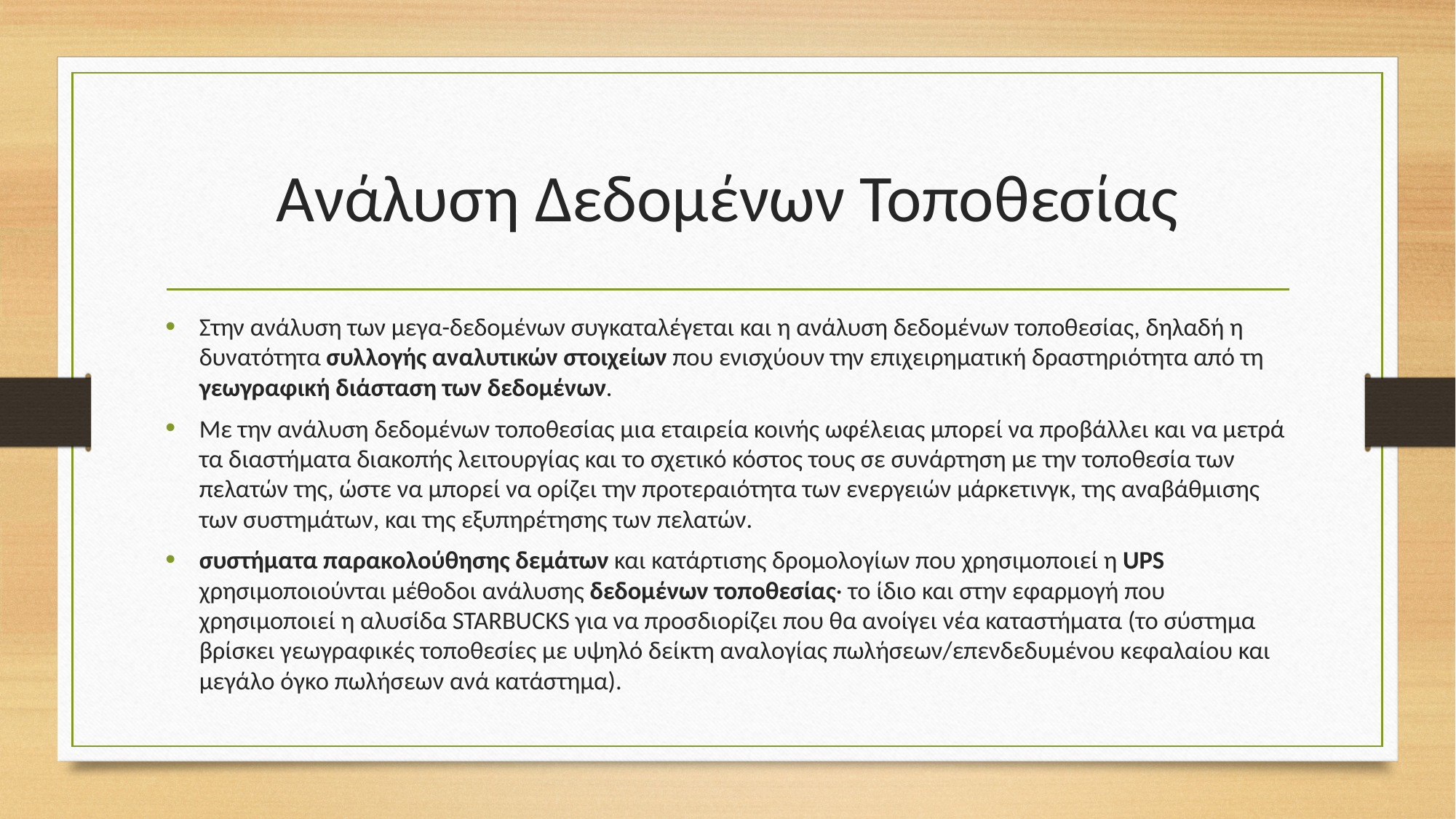

# Ανάλυση Δεδομένων Τοποθεσίας
Στην ανάλυση των μεγα-δεδομένων συγκαταλέγεται και η ανάλυση δεδομένων τοποθεσίας, δηλαδή η δυνατότητα συλλογής αναλυτικών στοιχείων που ενισχύουν την επιχειρηματική δραστηριότητα από τη γεωγραφική διάσταση των δεδομένων.
Με την ανάλυση δεδομένων τοποθεσίας μια εταιρεία κοινής ωφέλειας μπορεί να προβάλλει και να μετρά τα διαστήματα διακοπής λειτουργίας και το σχετικό κόστος τους σε συνάρτηση με την τοποθεσία των πελατών της, ώστε να μπορεί να ορίζει την προτεραιότητα των ενεργειών μάρκετινγκ, της αναβάθμισης των συστημάτων, και της εξυπηρέτησης των πελατών.
συστήματα παρακολούθησης δεμάτων και κατάρτισης δρομολογίων που χρησιμοποιεί η UPS χρησιμοποιούνται μέθοδοι ανάλυσης δεδομένων τοποθεσίας· το ίδιο και στην εφαρμογή που χρησιμοποιεί η αλυσίδα STARBUCKS για να προσδιορίζει που θα ανοίγει νέα καταστήματα (το σύστημα βρίσκει γεωγραφικές τοποθεσίες με υψηλό δείκτη αναλογίας πωλήσεων/επενδεδυμένου κεφαλαίου και μεγάλο όγκο πωλήσεων ανά κατάστημα).